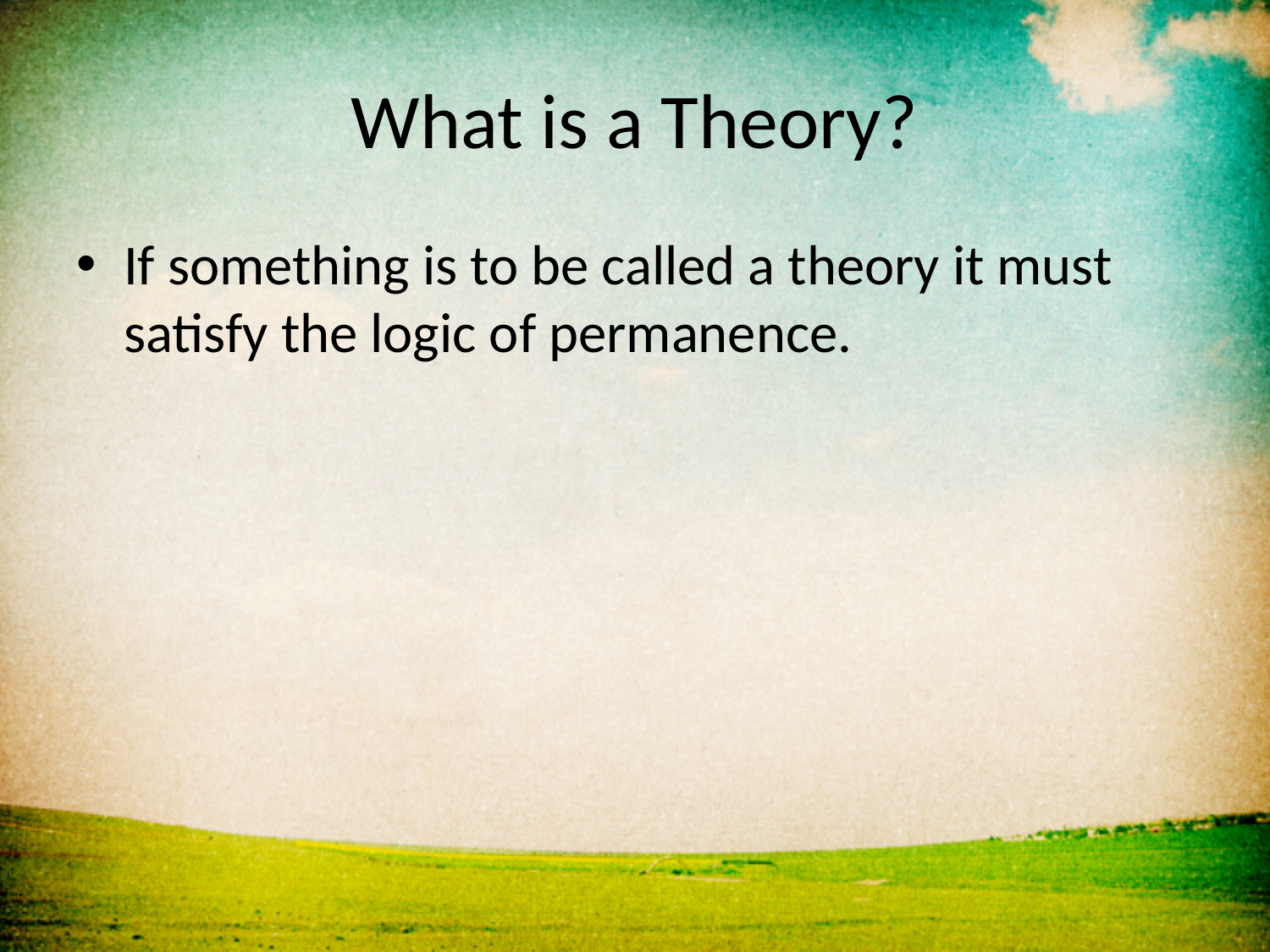

# What is a Theory?
If something is to be called a theory it must satisfy the logic of permanence.